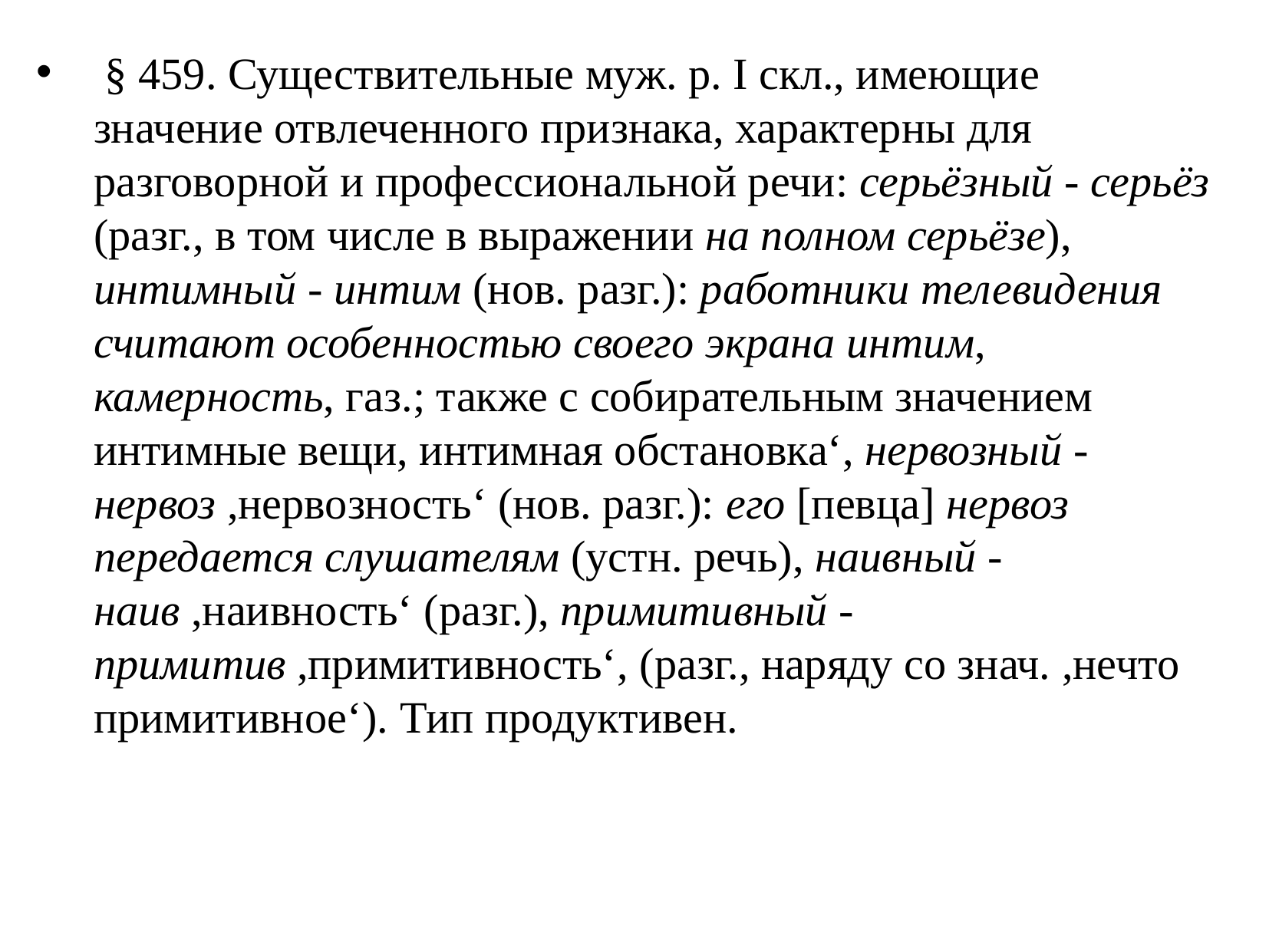

§ 459. Существительные муж. р. I скл., имеющие значение отвлеченного признака, характерны для разговорной и профессиональной речи: серьёзный - серьёз (разг., в том числе в выражении на полном серьёзе), интимный - интим (нов. разг.): работники телевидения считают особенностью своего экрана интим, камерность, газ.; также с собирательным значением интимные вещи, интимная обстановка‘, нервозный - нервоз ,нервозность‘ (нов. разг.): его [певца] нервоз передается слушателям (устн. речь), наивный - наив ,наивность‘ (разг.), примитивный - примитив ,примитивность‘, (разг., наряду со знач. ,нечто примитивное‘). Тип продуктивен.